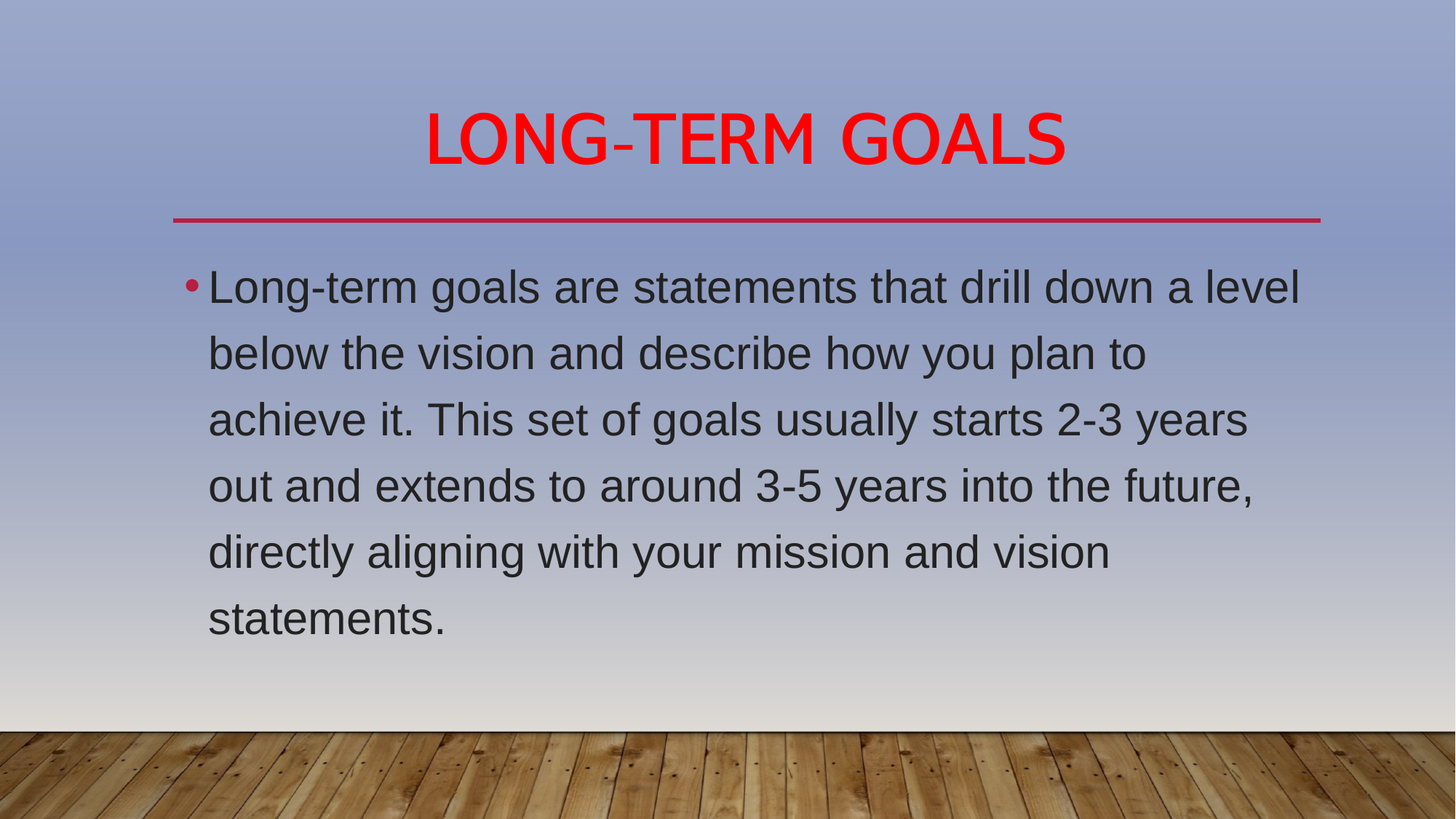

# Long-Term Goals
Long-term goals are statements that drill down a level below the vision and describe how you plan to achieve it. This set of goals usually starts 2-3 years out and extends to around 3-5 years into the future, directly aligning with your mission and vision statements.